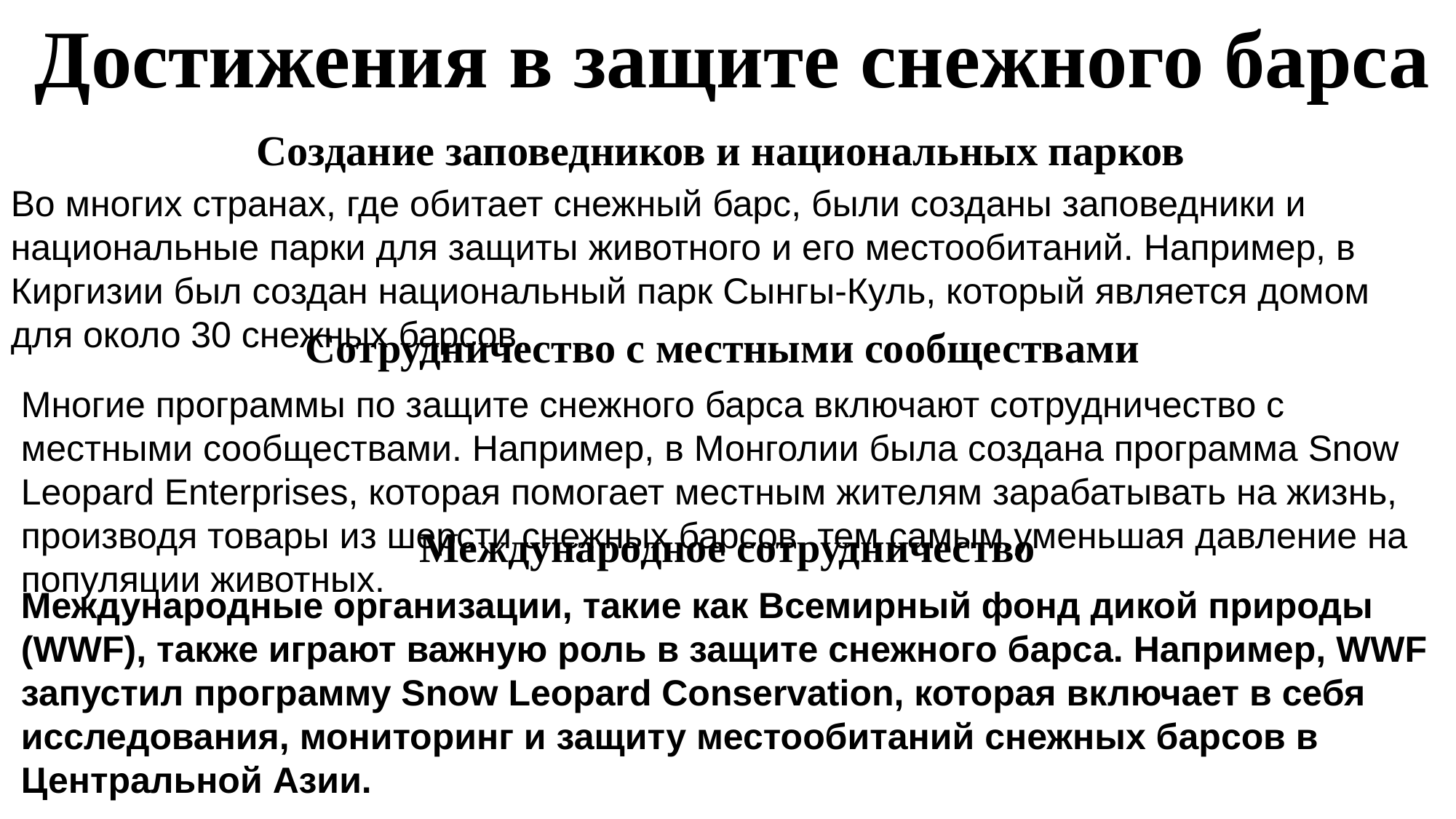

# Достижения в защите снежного барса
Создание заповедников и национальных парков
Во многих странах, где обитает снежный барс, были созданы заповедники и национальные парки для защиты животного и его местообитаний. Например, в Киргизии был создан национальный парк Сынгы-Куль, который является домом для около 30 снежных барсов.
Сотрудничество с местными сообществами
Многие программы по защите снежного барса включают сотрудничество с местными сообществами. Например, в Монголии была создана программа Snow Leopard Enterprises, которая помогает местным жителям зарабатывать на жизнь, производя товары из шерсти снежных барсов, тем самым уменьшая давление на популяции животных.
Международное сотрудничество
Международные организации, такие как Всемирный фонд дикой природы (WWF), также играют важную роль в защите снежного барса. Например, WWF запустил программу Snow Leopard Conservation, которая включает в себя исследования, мониторинг и защиту местообитаний снежных барсов в Центральной Азии.